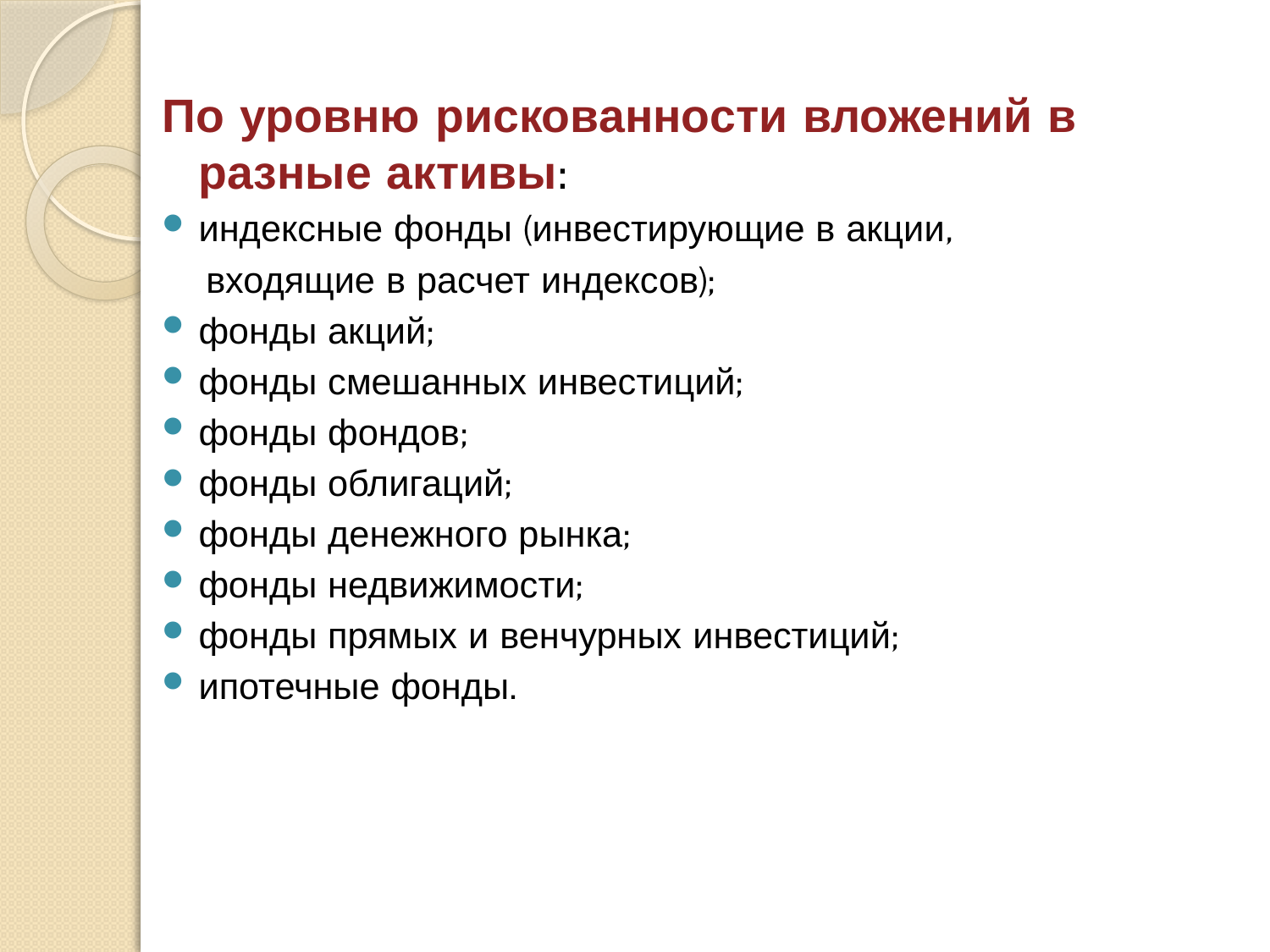

По уровню рискованности вложений в разные активы:
индексные фонды (инвестирующие в акции,
    входящие в расчет индексов);
фонды акций;
фонды смешанных инвестиций;
фонды фондов;
фонды облигаций;
фонды денежного рынка;
фонды недвижимости;
фонды прямых и венчурных инвестиций;
ипотечные фонды.